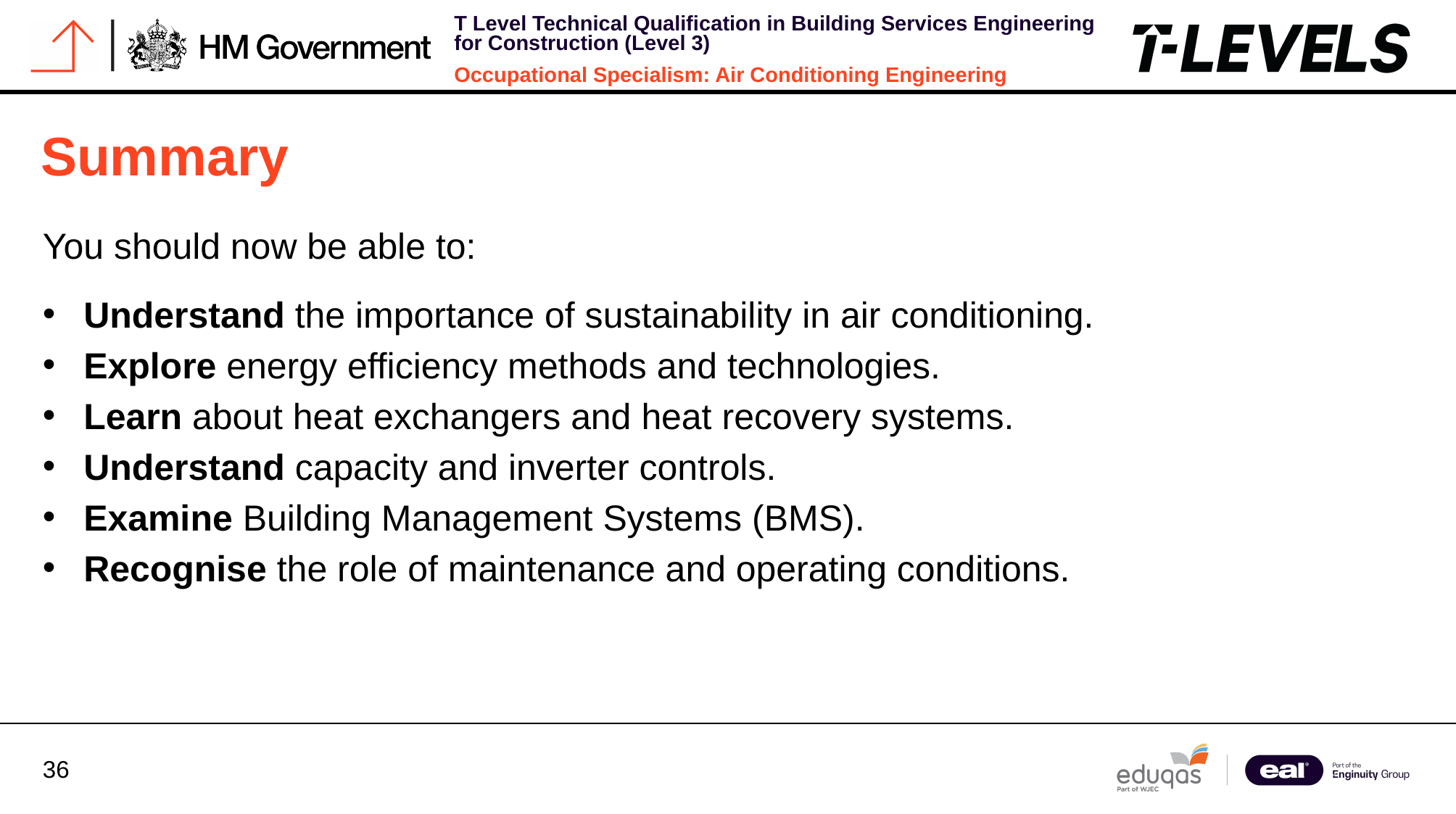

Summary
You should now be able to:
Understand the importance of sustainability in air conditioning.
Explore energy efficiency methods and technologies.
Learn about heat exchangers and heat recovery systems.
Understand capacity and inverter controls.
Examine Building Management Systems (BMS).
Recognise the role of maintenance and operating conditions.